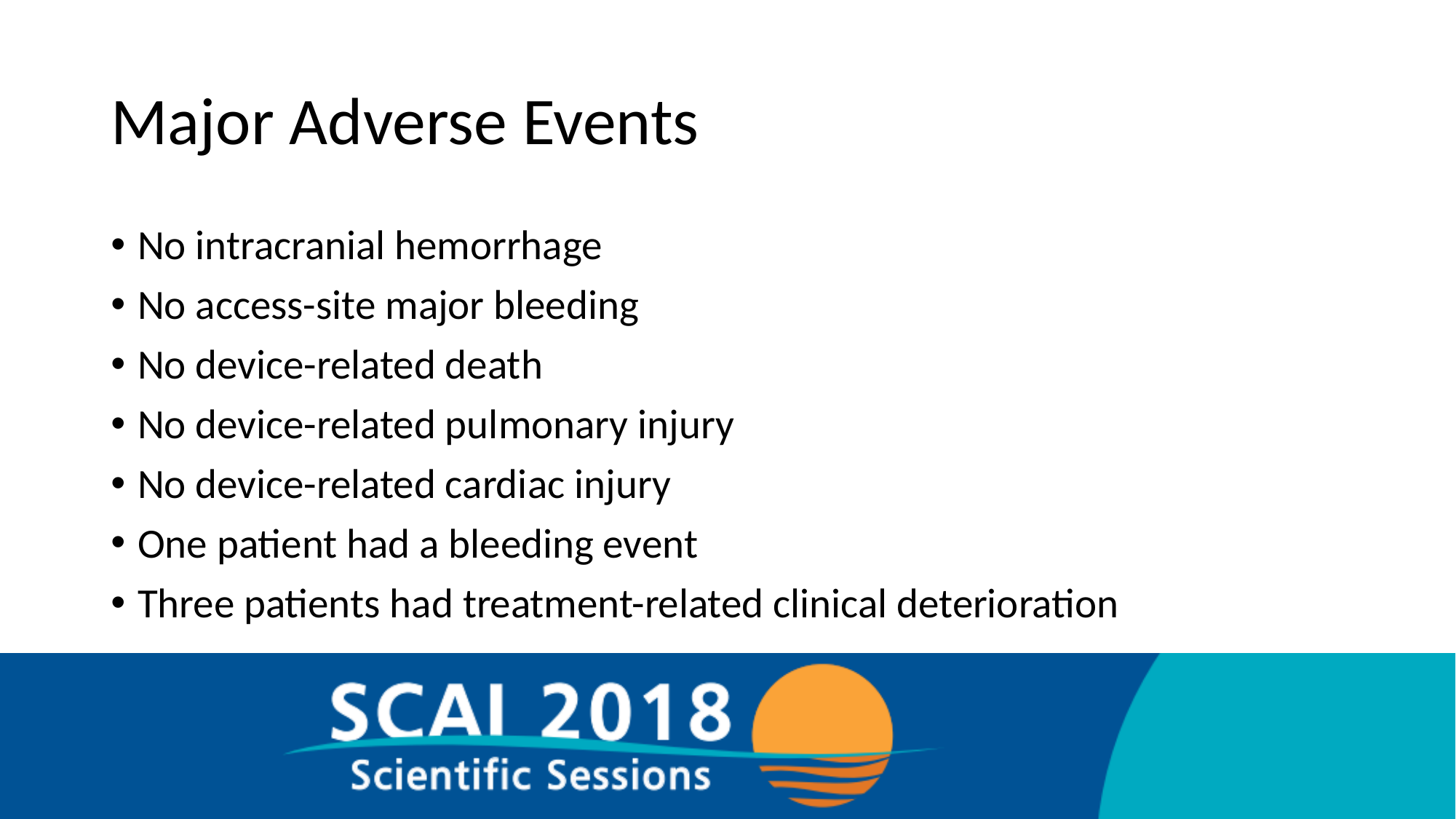

# Major Adverse Events
No intracranial hemorrhage
No access-site major bleeding
No device-related death
No device-related pulmonary injury
No device-related cardiac injury
One patient had a bleeding event
Three patients had treatment-related clinical deterioration